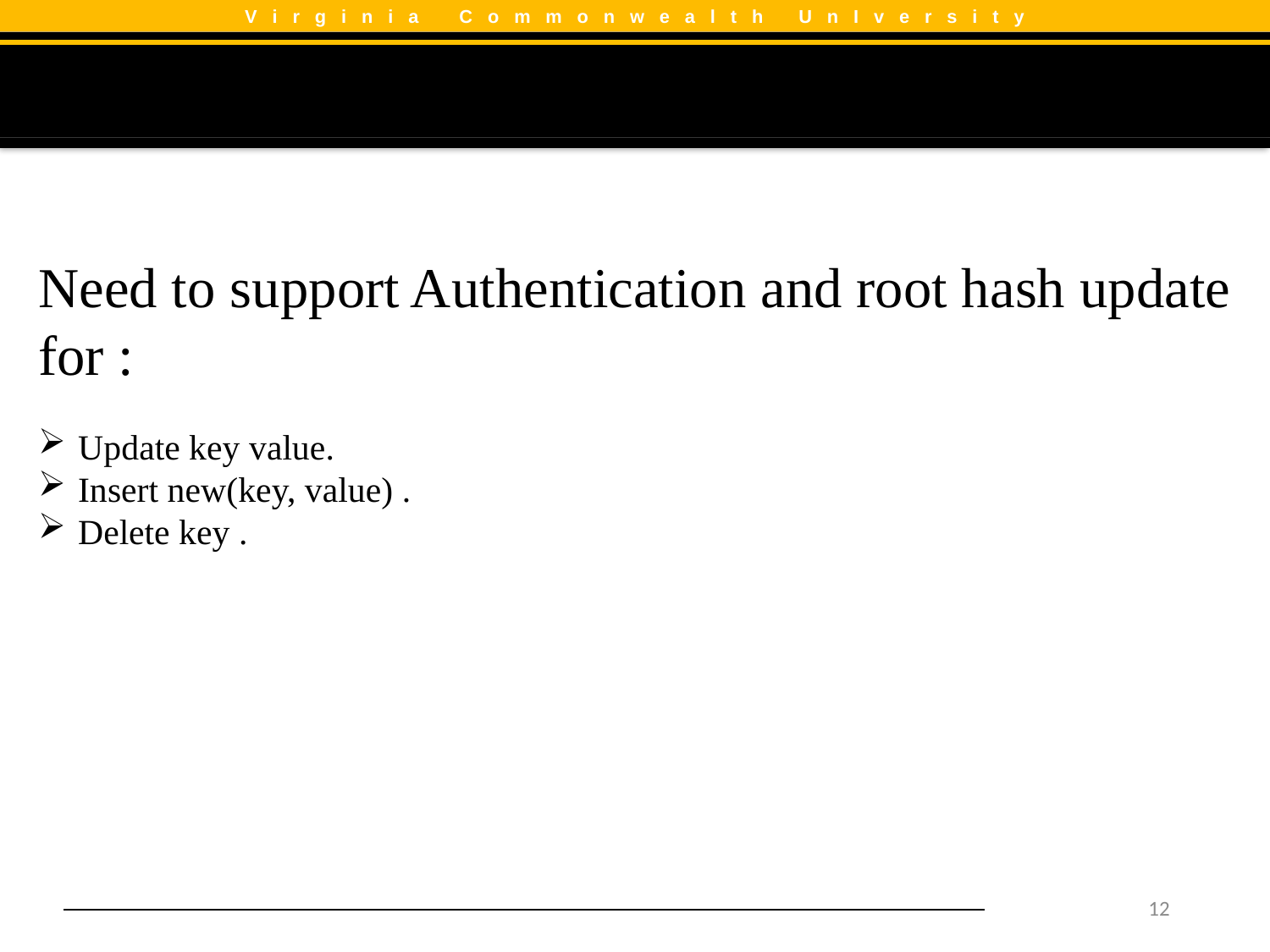

V   i   r   g   i   n   i   a        C   o   m   m   o   n   w   e   a   l   t   h       U   n   I   v   e   r   s   i   t   y
#

Need to support Authentication and root hash update for :

Update key value.
Insert new(key, value) .
Delete key .

12